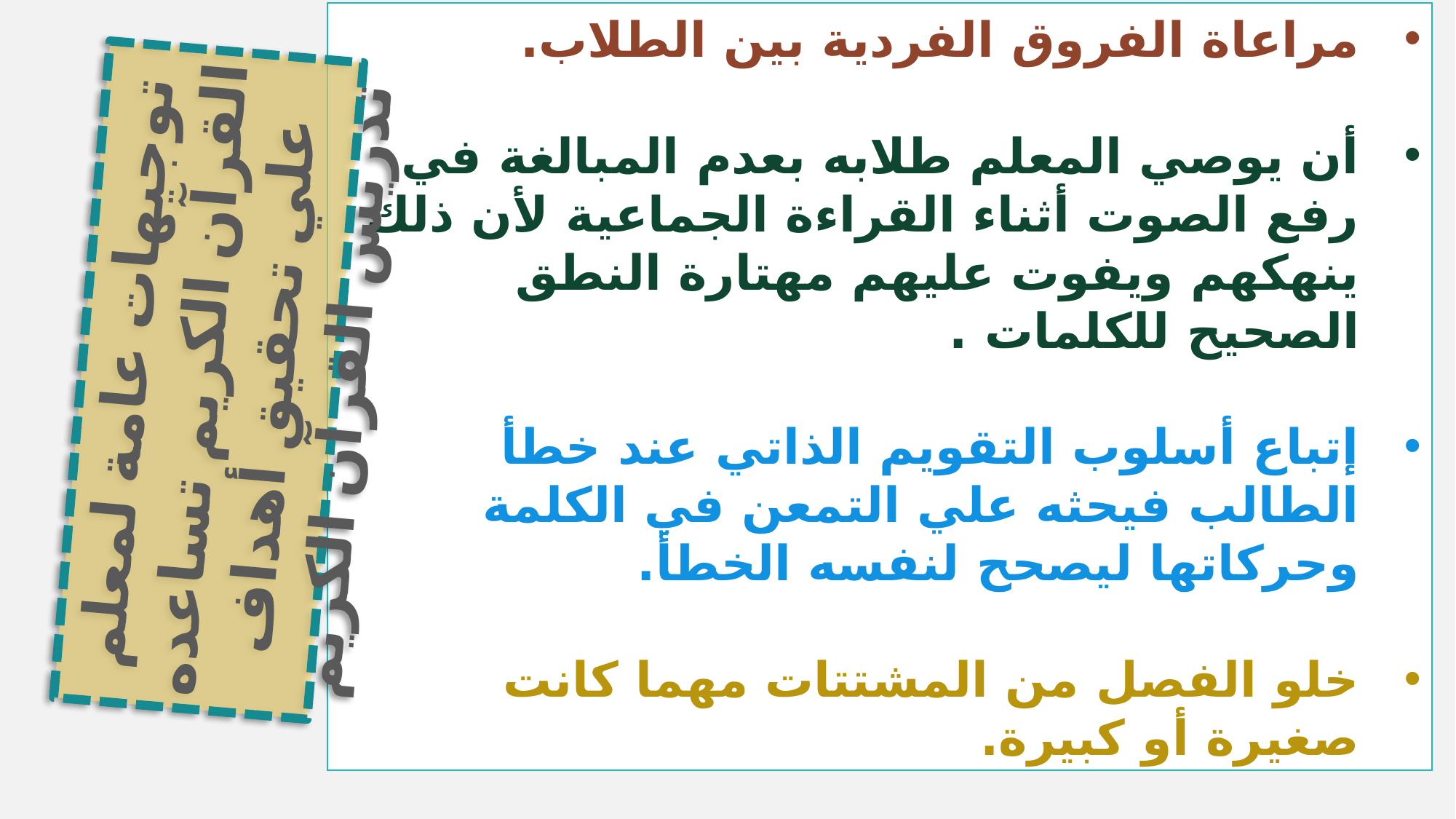

مراعاة الفروق الفردية بين الطلاب.

أن يوصي المعلم طلابه بعدم المبالغة في رفع الصوت أثناء القراءة الجماعية لأن ذلك ينهكهم ويفوت عليهم مهتارة النطق الصحيح للكلمات .

إتباع أسلوب التقويم الذاتي عند خطأ الطالب فيحثه علي التمعن في الكلمة وحركاتها ليصحح لنفسه الخطأ.

خلو الفصل من المشتتات مهما كانت صغيرة أو كبيرة.
توجيهات عامة لمعلم القرآن الكريم تساعده علي تحقيق أهداف تدريس القرآن الكريم